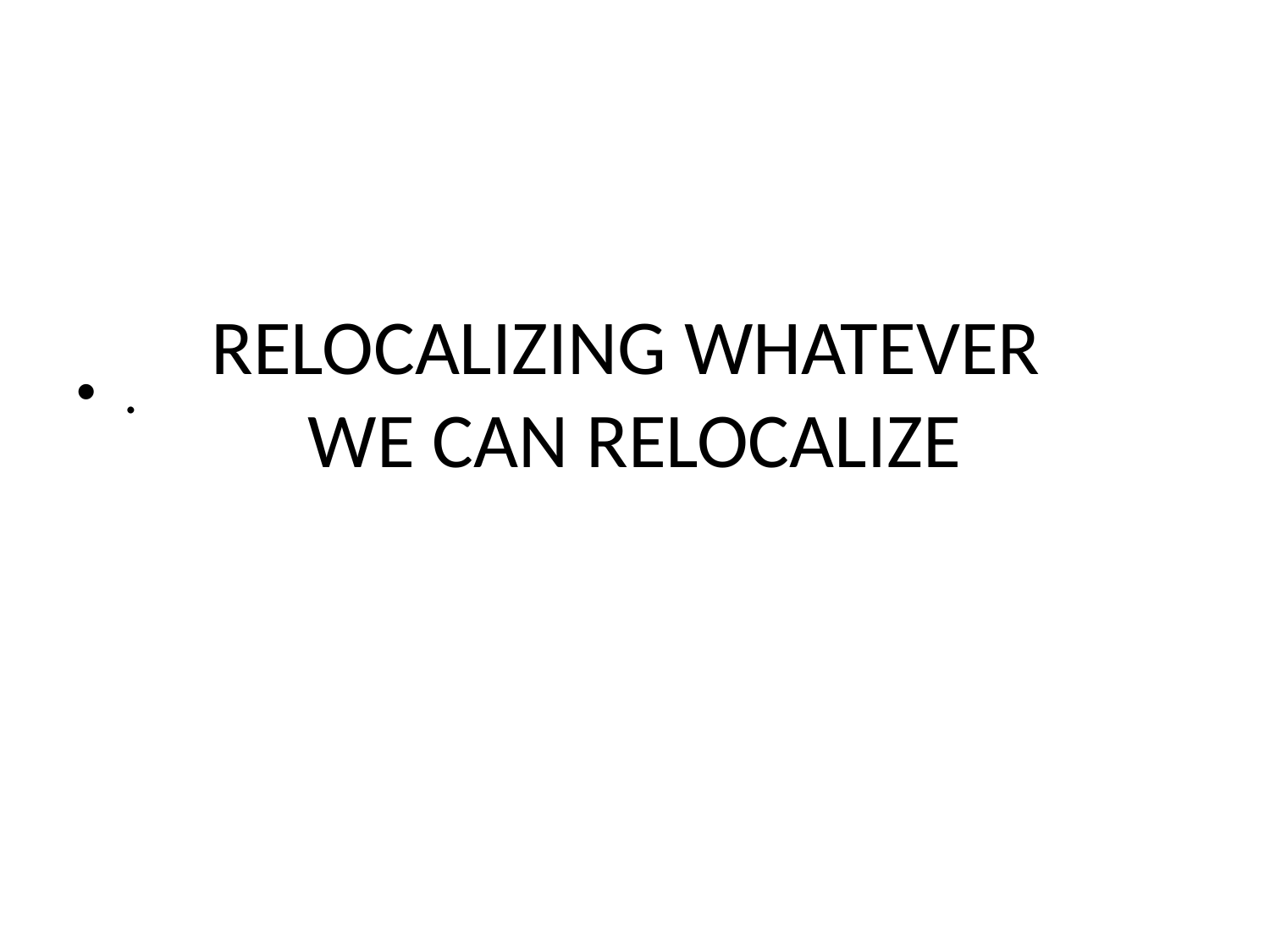

# RELOCALIZING WHATEVER WE CAN RELOCALIZE
.